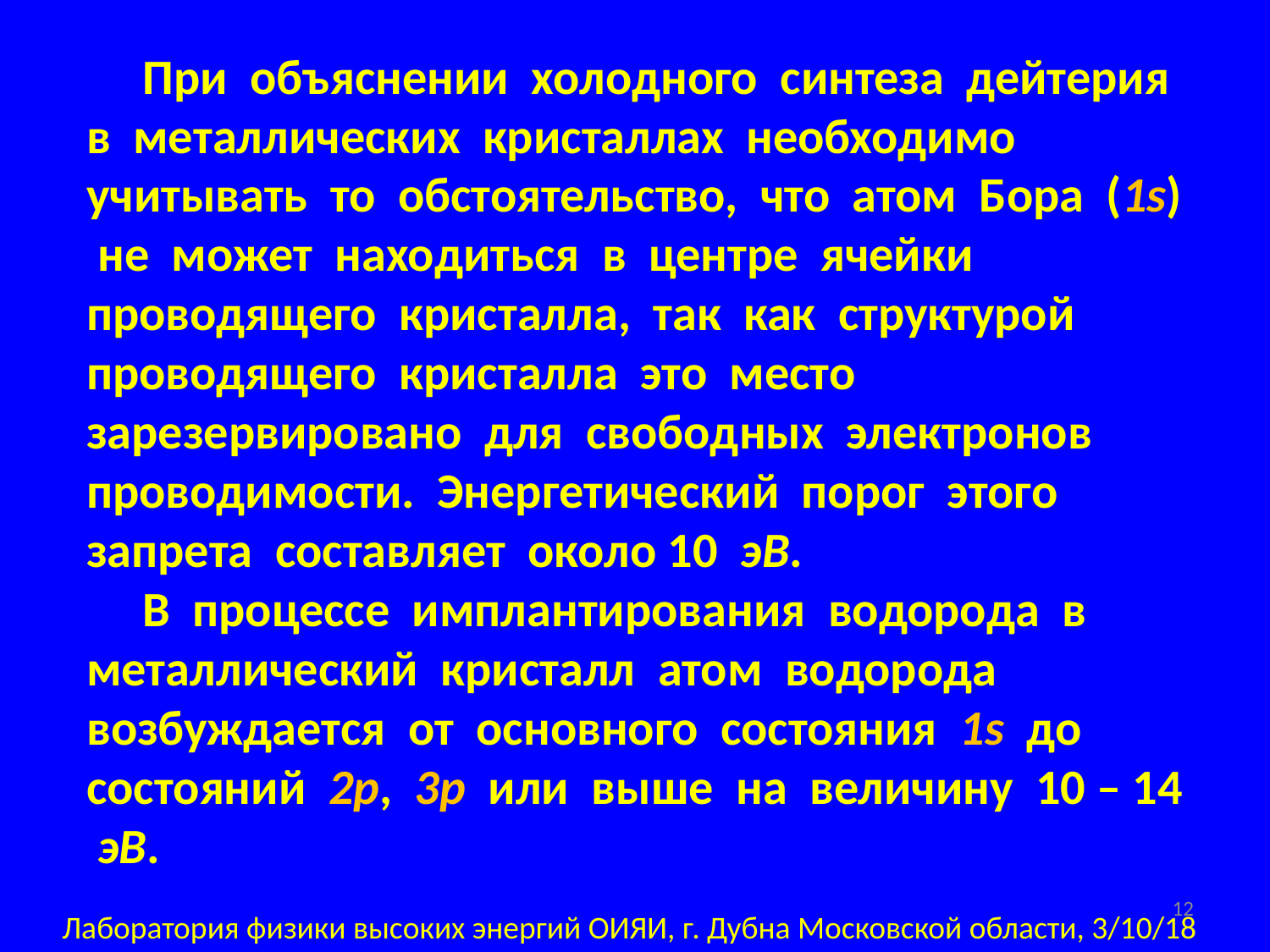

При  объяснении  холодного  синтеза  дейтерия  в  металлических  кристаллах  необходимо   учитывать  то  обстоятельство,  что  атом  Бора  (1s)  не  может  находиться  в  центре  ячейки  проводящего  кристалла,  так  как  структурой  проводящего  кристалла  это  место  зарезервировано  для  свободных  электронов  проводимости.  Энергетический  порог  этого  запрета  составляет  около 10  эВ.
     В  процессе  имплантирования  водорода  в  металлический  кристалл  атом  водорода  возбуждается  от  основного  состояния  1s  до  состояний  2p,  3p  или  выше  на  величину  10 – 14  эВ.
12
Лаборатория физики высоких энергий ОИЯИ, г. Дубна Московской области, 3/10/18